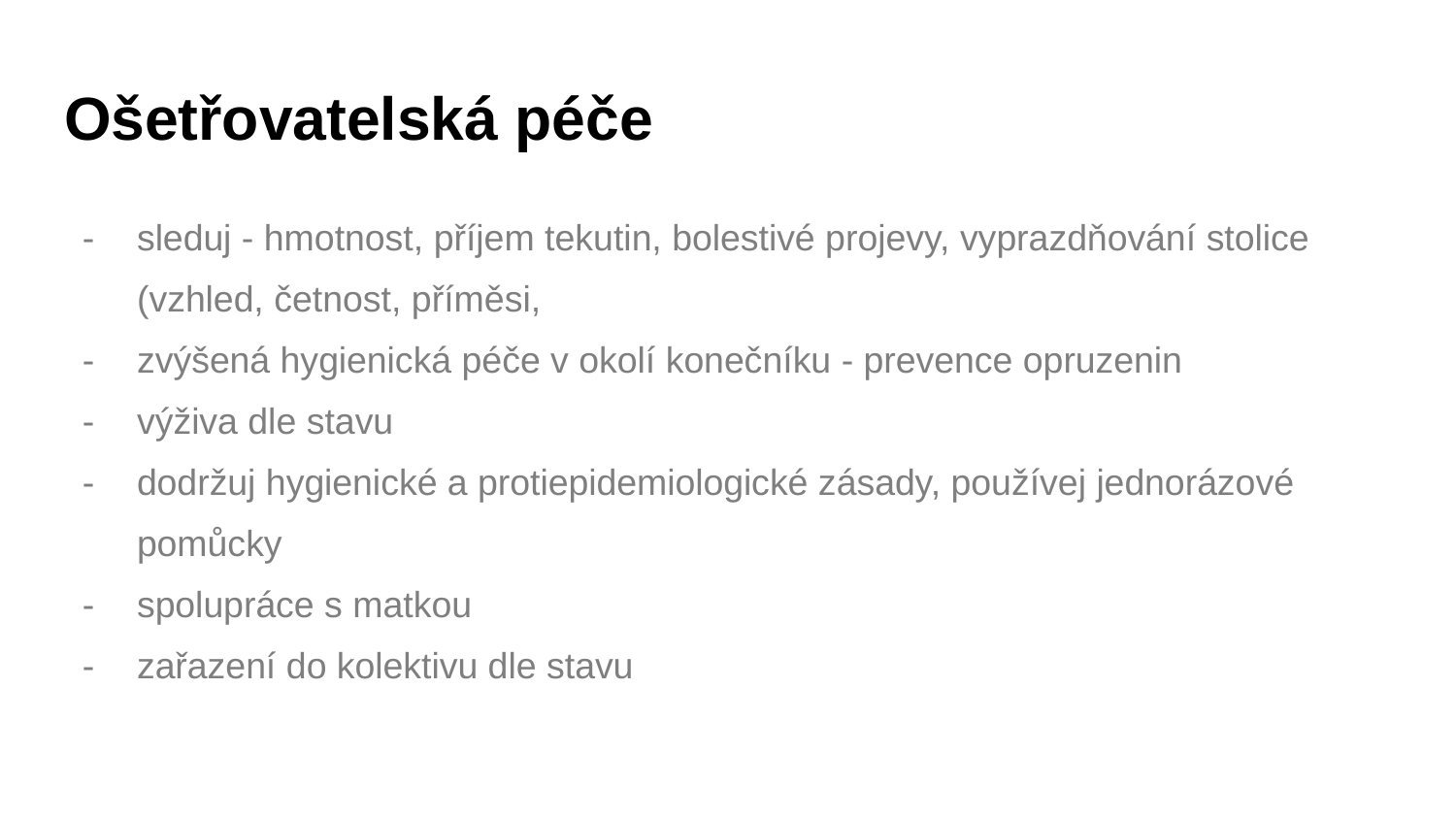

# Ošetřovatelská péče
sleduj - hmotnost, příjem tekutin, bolestivé projevy, vyprazdňování stolice (vzhled, četnost, příměsi,
zvýšená hygienická péče v okolí konečníku - prevence opruzenin
výživa dle stavu
dodržuj hygienické a protiepidemiologické zásady, používej jednorázové pomůcky
spolupráce s matkou
zařazení do kolektivu dle stavu